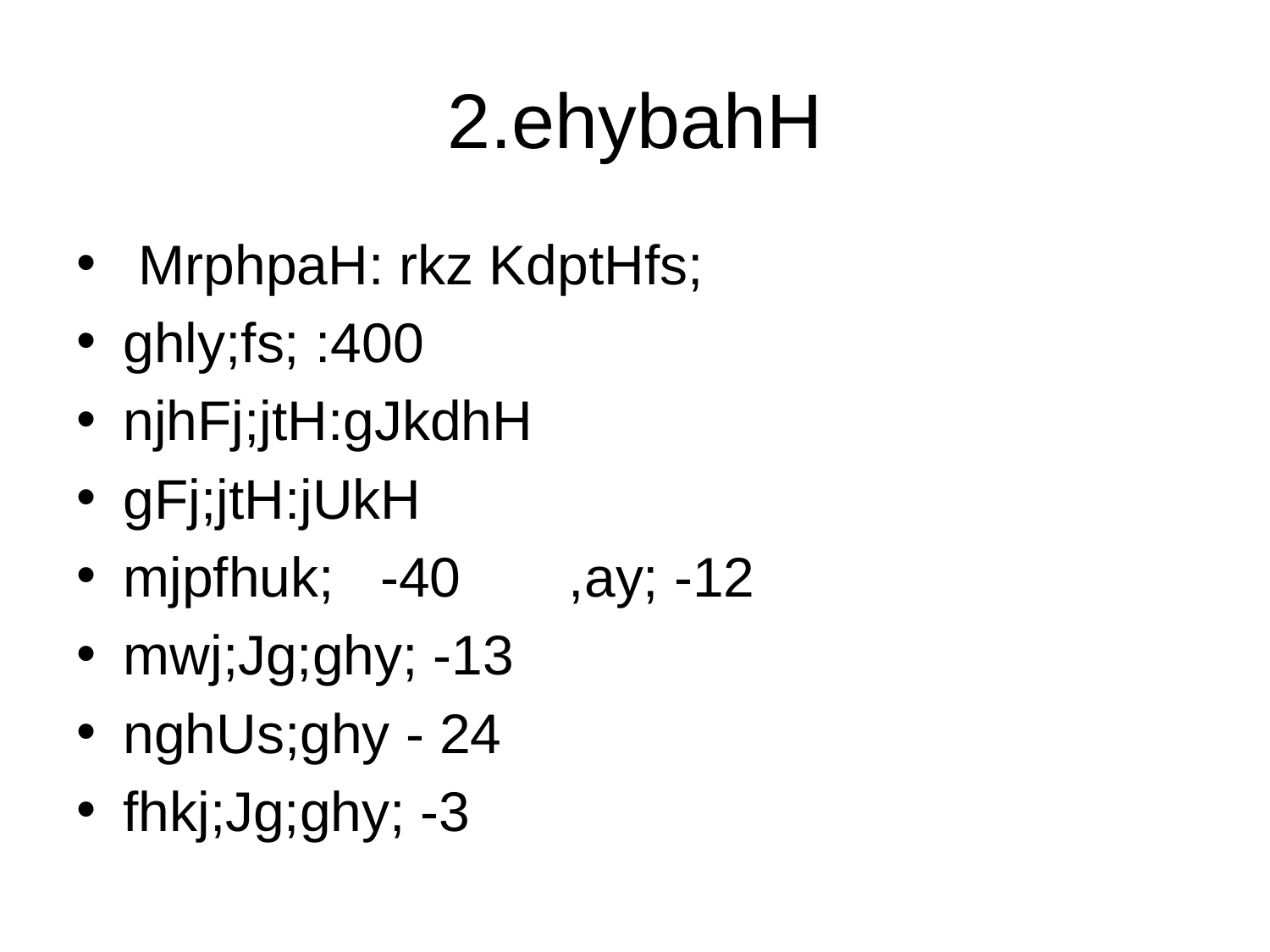

# 2.ehybahH
 MrphpaH: rkz KdptHfs;
ghly;fs; :400
njhFj;jtH:gJkdhH
gFj;jtH:jUkH
mjpfhuk;   -40       ,ay; -12
mwj;Jg;ghy; -13
nghUs;ghy - 24
fhkj;Jg;ghy; -3